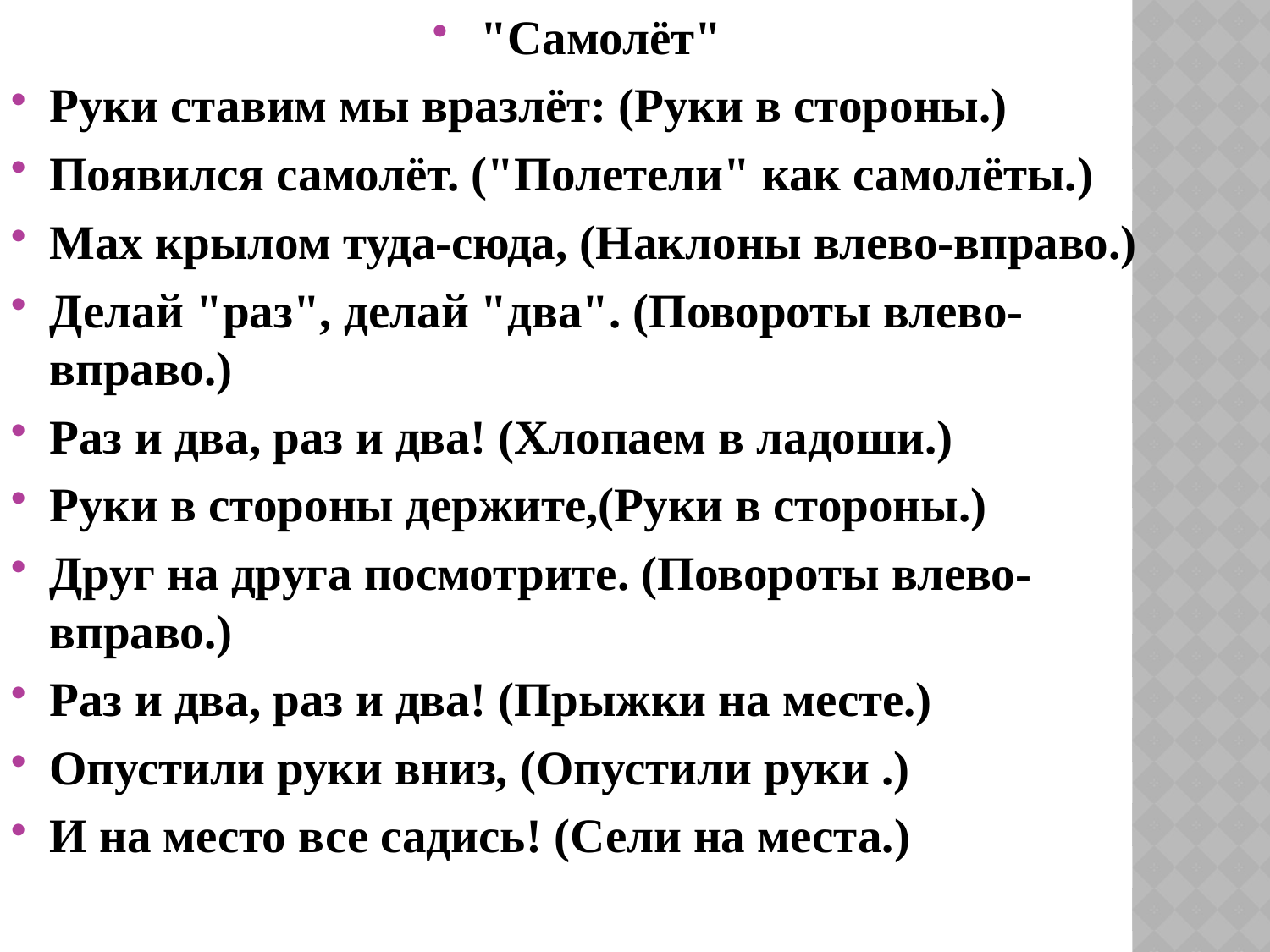

"Самолёт"
Руки ставим мы вразлёт: (Руки в стороны.)
Появился самолёт. ("Полетели" как самолёты.)
Мах крылом туда-сюда, (Наклоны влево-вправо.)
Делай "раз", делай "два". (Повороты влево-вправо.)
Раз и два, раз и два! (Хлопаем в ладоши.)
Руки в стороны держите,(Руки в стороны.)
Друг на друга посмотрите. (Повороты влево-вправо.)
Раз и два, раз и два! (Прыжки на месте.)
Опустили руки вниз, (Опустили руки .)
И на место все садись! (Сели на места.)